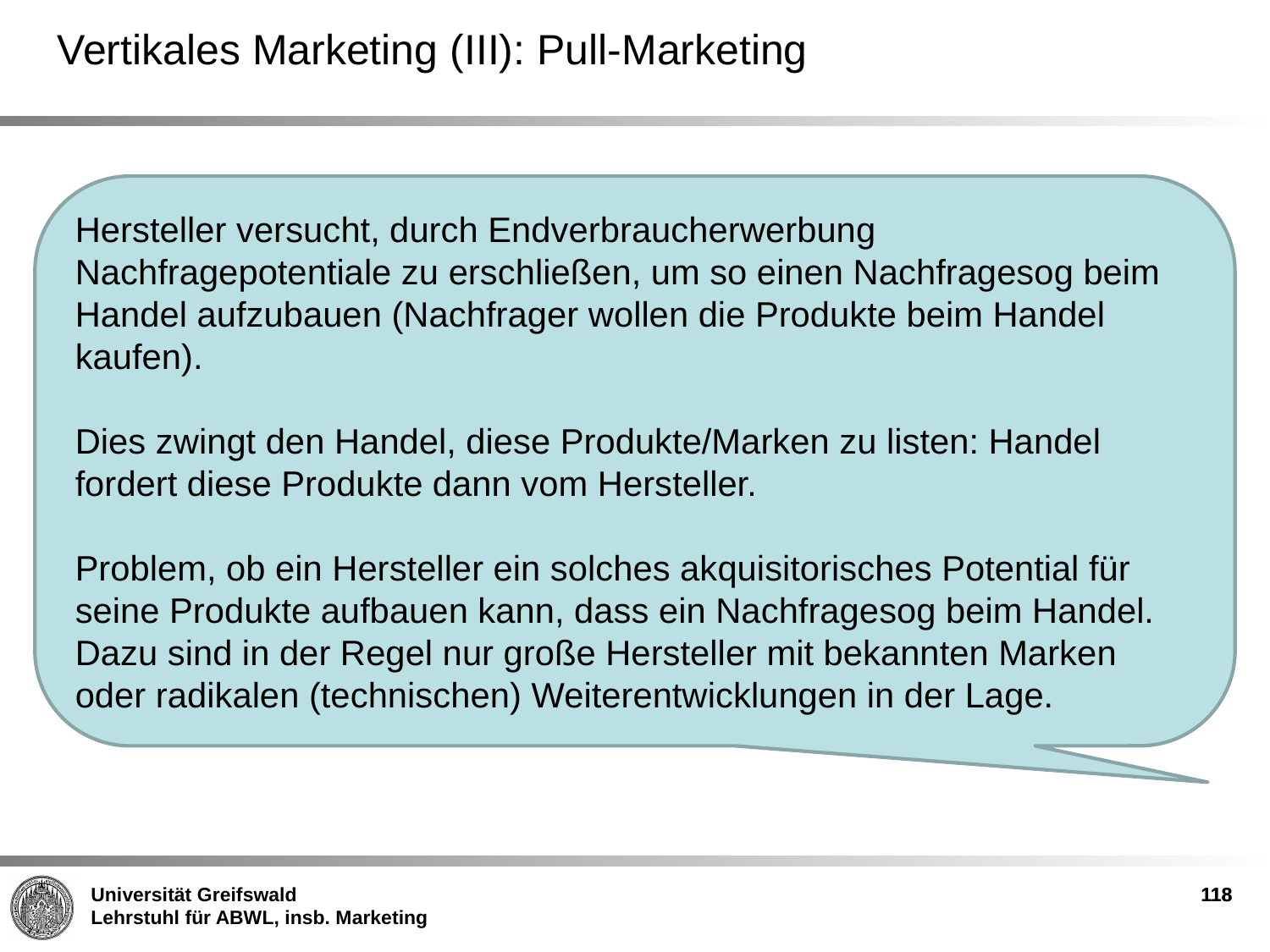

Vertikales Marketing (III): Pull-Marketing
Hersteller versucht, durch Endverbraucherwerbung Nachfragepotentiale zu erschließen, um so einen Nachfragesog beim Handel aufzubauen (Nachfrager wollen die Produkte beim Handel kaufen).

Dies zwingt den Handel, diese Produkte/Marken zu listen: Handel fordert diese Produkte dann vom Hersteller.

Problem, ob ein Hersteller ein solches akquisitorisches Potential für seine Produkte aufbauen kann, dass ein Nachfragesog beim Handel.
Dazu sind in der Regel nur große Hersteller mit bekannten Marken oder radikalen (technischen) Weiterentwicklungen in der Lage.
118
118